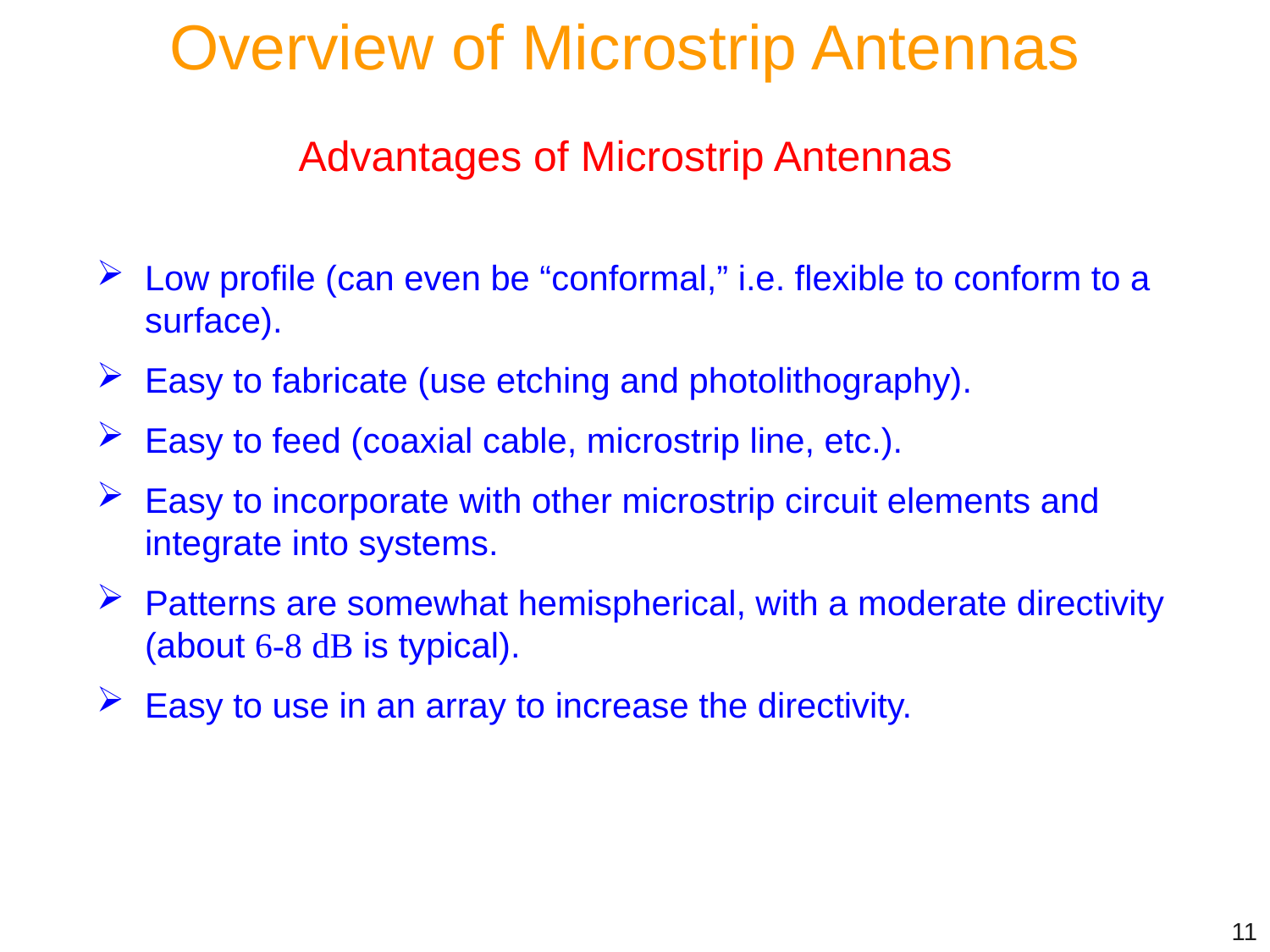

Overview of Microstrip Antennas
Advantages of Microstrip Antennas
Low profile (can even be “conformal,” i.e. flexible to conform to a surface).
Easy to fabricate (use etching and photolithography).
Easy to feed (coaxial cable, microstrip line, etc.).
Easy to incorporate with other microstrip circuit elements and integrate into systems.
Patterns are somewhat hemispherical, with a moderate directivity (about 6-8 dB is typical).
Easy to use in an array to increase the directivity.
11